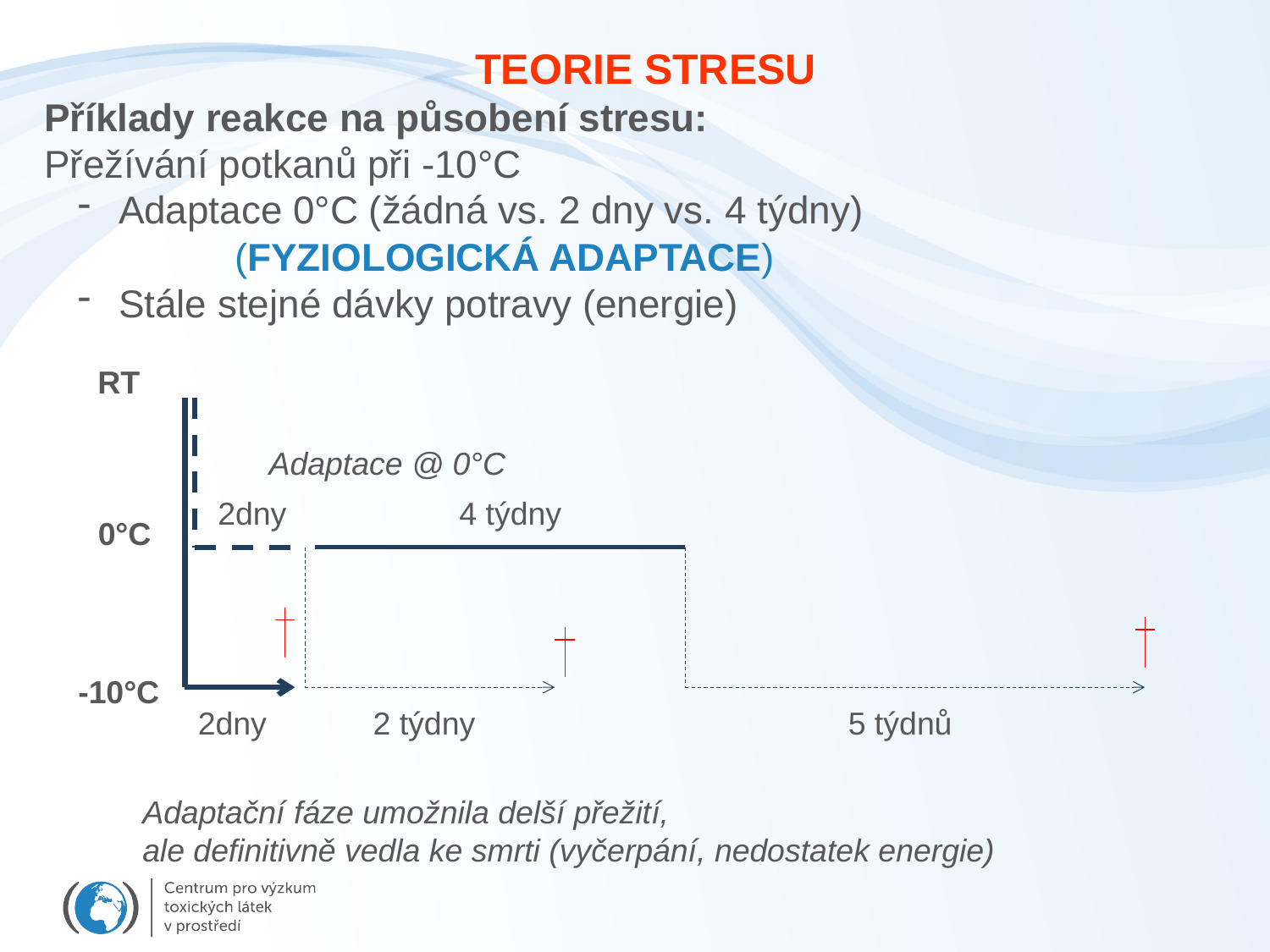

TEORIE STRESU
Příklady reakce na působení stresu:
Přežívání potkanů při -10°C
 Adaptace 0°C (žádná vs. 2 dny vs. 4 týdny)
	(FYZIOLOGICKÁ ADAPTACE)
 Stále stejné dávky potravy (energie)
RT
Adaptace @ 0°C
2dny
4 týdny
0°C
-10°C
2dny
2 týdny
5 týdnů
Adaptační fáze umožnila delší přežití,
ale definitivně vedla ke smrti (vyčerpání, nedostatek energie)